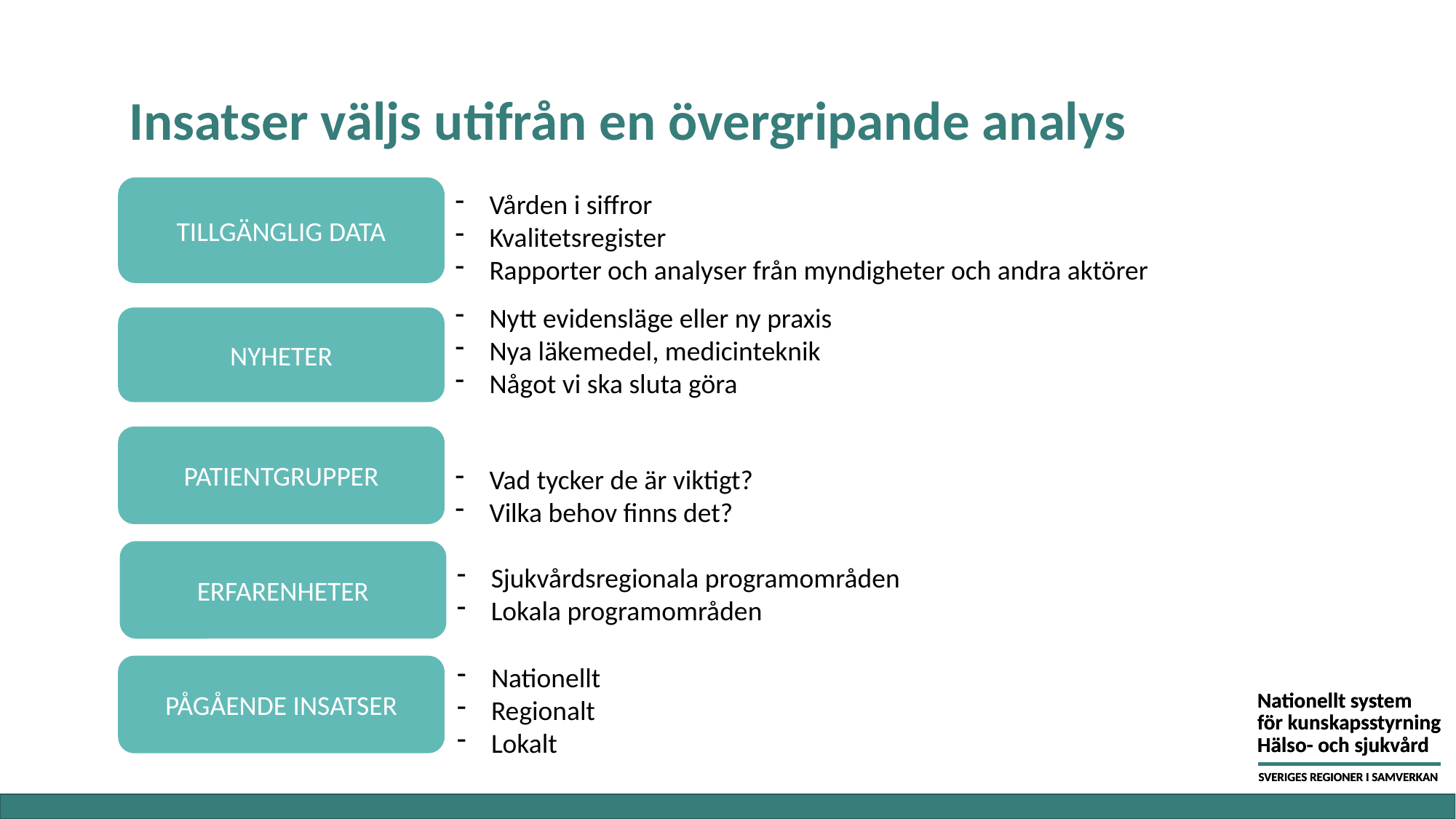

# Insatser väljs utifrån en övergripande analys
TILLGÄNGLIG DATA
Vården i siffror
Kvalitetsregister
Rapporter och analyser från myndigheter och andra aktörer
Nytt evidensläge eller ny praxis
Nya läkemedel, medicinteknik
Något vi ska sluta göra
NYHETER
PATIENTGRUPPER
Vad tycker de är viktigt?
Vilka behov finns det?

ERFARENHETER
Sjukvårdsregionala programområden
Lokala programområden
Nationellt
Regionalt
Lokalt
PÅGÅENDE INSATSER